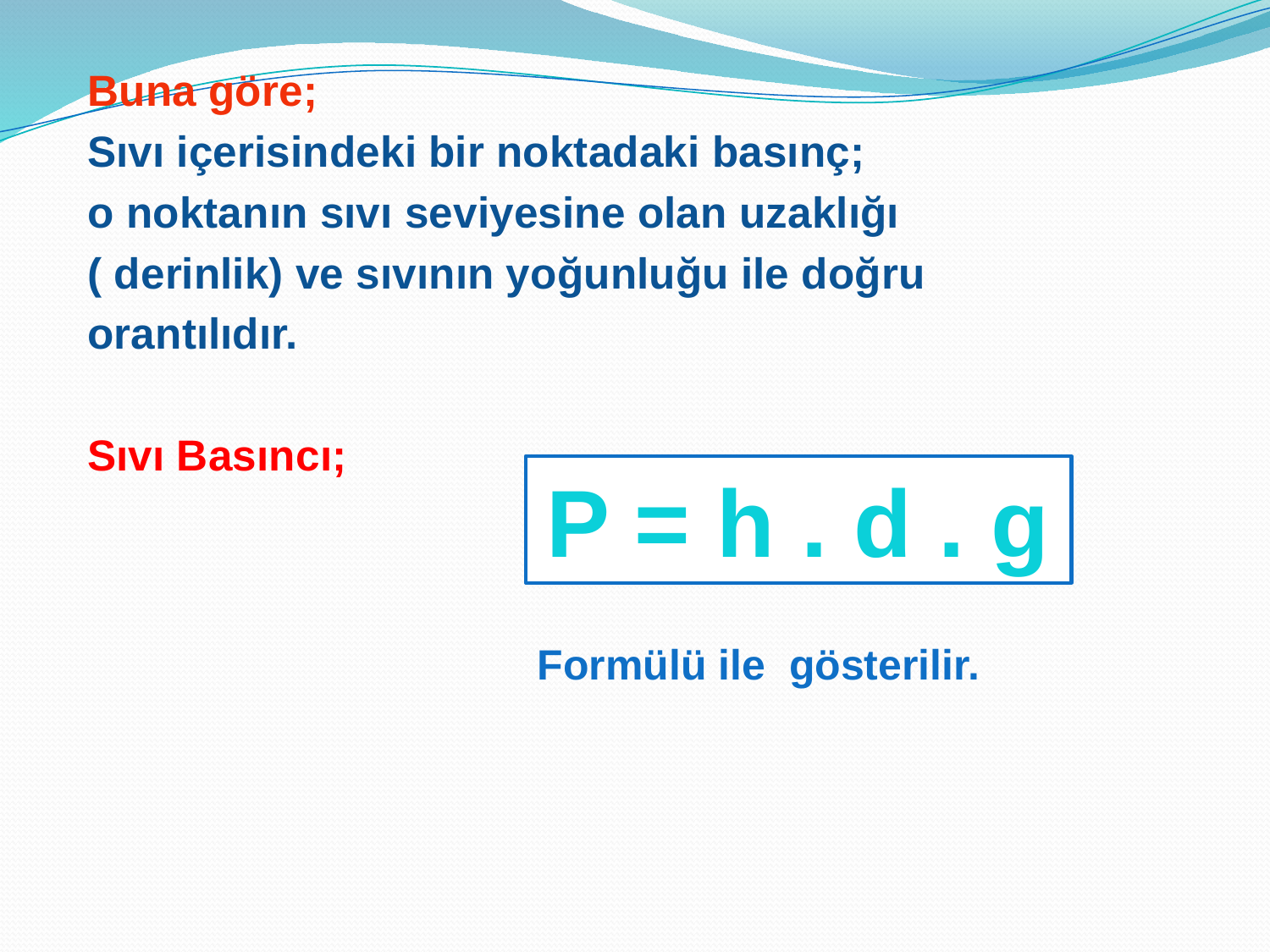

Buna göre;
Sıvı içerisindeki bir noktadaki basınç;
o noktanın sıvı seviyesine olan uzaklığı
( derinlik) ve sıvının yoğunluğu ile doğru
orantılıdır.

Sıvı Basıncı;

P = h . d . g
Formülü ile  gösterilir.